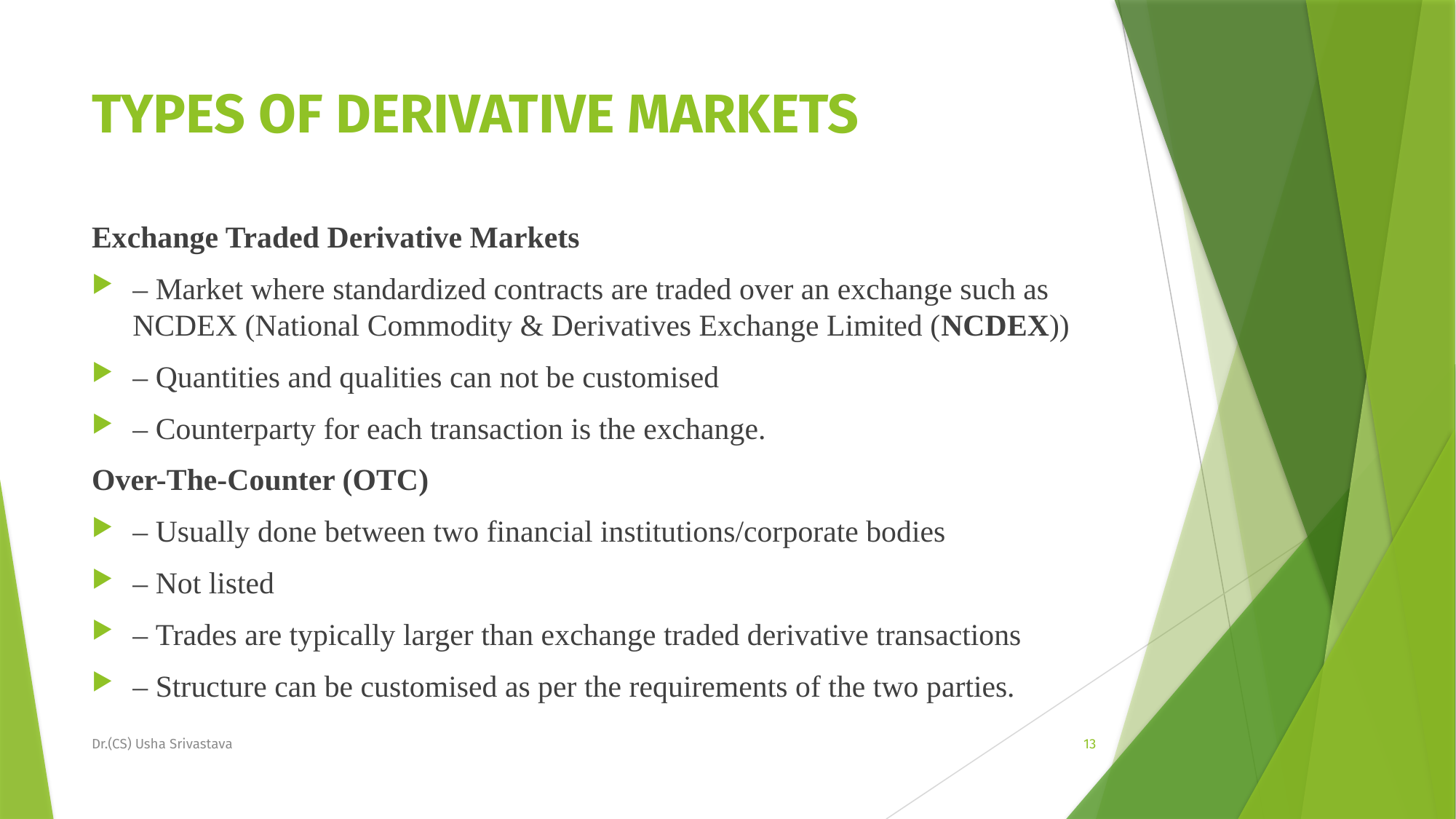

# TYPES OF DERIVATIVE MARKETS
Exchange Traded Derivative Markets
– Market where standardized contracts are traded over an exchange such as NCDEX (National Commodity & Derivatives Exchange Limited (NCDEX))
– Quantities and qualities can not be customised
– Counterparty for each transaction is the exchange.
Over-The-Counter (OTC)
– Usually done between two financial institutions/corporate bodies
– Not listed
– Trades are typically larger than exchange traded derivative transactions
– Structure can be customised as per the requirements of the two parties.
Dr.(CS) Usha Srivastava
13